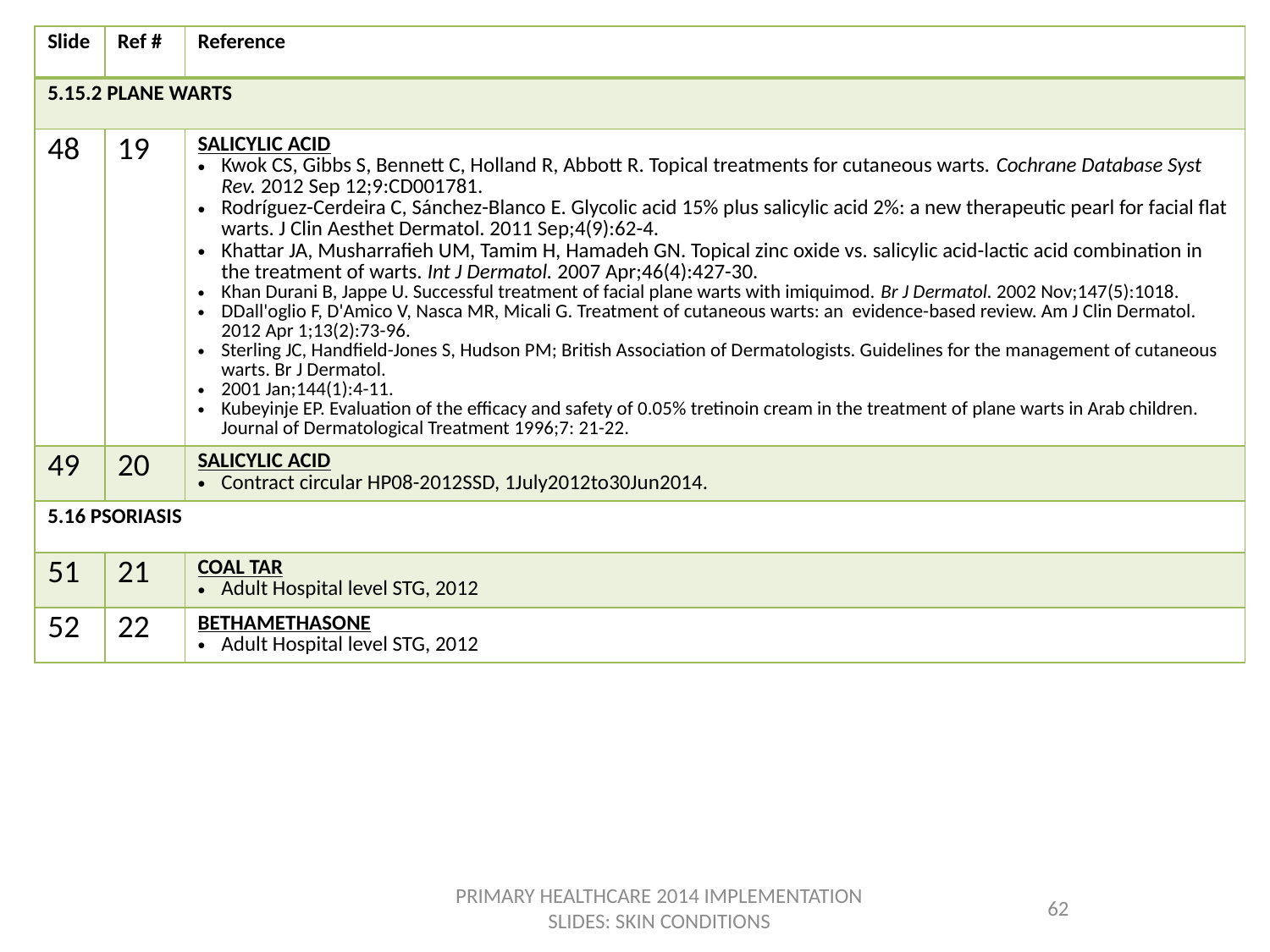

| Slide | Ref # | Reference |
| --- | --- | --- |
| 5.15.2 PLANE WARTS |  |  |
| 48 | 19 | SALICYLIC ACID Kwok CS, Gibbs S, Bennett C, Holland R, Abbott R. Topical treatments for cutaneous warts. Cochrane Database Syst Rev. 2012 Sep 12;9:CD001781. Rodríguez-Cerdeira C, Sánchez-Blanco E. Glycolic acid 15% plus salicylic acid 2%: a new therapeutic pearl for facial flat warts. J Clin Aesthet Dermatol. 2011 Sep;4(9):62-4. Khattar JA, Musharrafieh UM, Tamim H, Hamadeh GN. Topical zinc oxide vs. salicylic acid-lactic acid combination in the treatment of warts. Int J Dermatol. 2007 Apr;46(4):427-30. Khan Durani B, Jappe U. Successful treatment of facial plane warts with imiquimod. Br J Dermatol. 2002 Nov;147(5):1018. DDall'oglio F, D'Amico V, Nasca MR, Micali G. Treatment of cutaneous warts: an evidence-based review. Am J Clin Dermatol. 2012 Apr 1;13(2):73-96. Sterling JC, Handfield-Jones S, Hudson PM; British Association of Dermatologists. Guidelines for the management of cutaneous warts. Br J Dermatol. 2001 Jan;144(1):4-11. Kubeyinje EP. Evaluation of the efficacy and safety of 0.05% tretinoin cream in the treatment of plane warts in Arab children. Journal of Dermatological Treatment 1996;7: 21-22. |
| 49 | 20 | SALICYLIC ACID Contract circular HP08-2012SSD, 1July2012to30Jun2014. |
| 5.16 PSORIASIS |  |  |
| 51 | 21 | COAL TAR Adult Hospital level STG, 2012 |
| 52 | 22 | BETHAMETHASONE Adult Hospital level STG, 2012 |
PRIMARY HEALTHCARE 2014 IMPLEMENTATION SLIDES: SKIN CONDITIONS
62